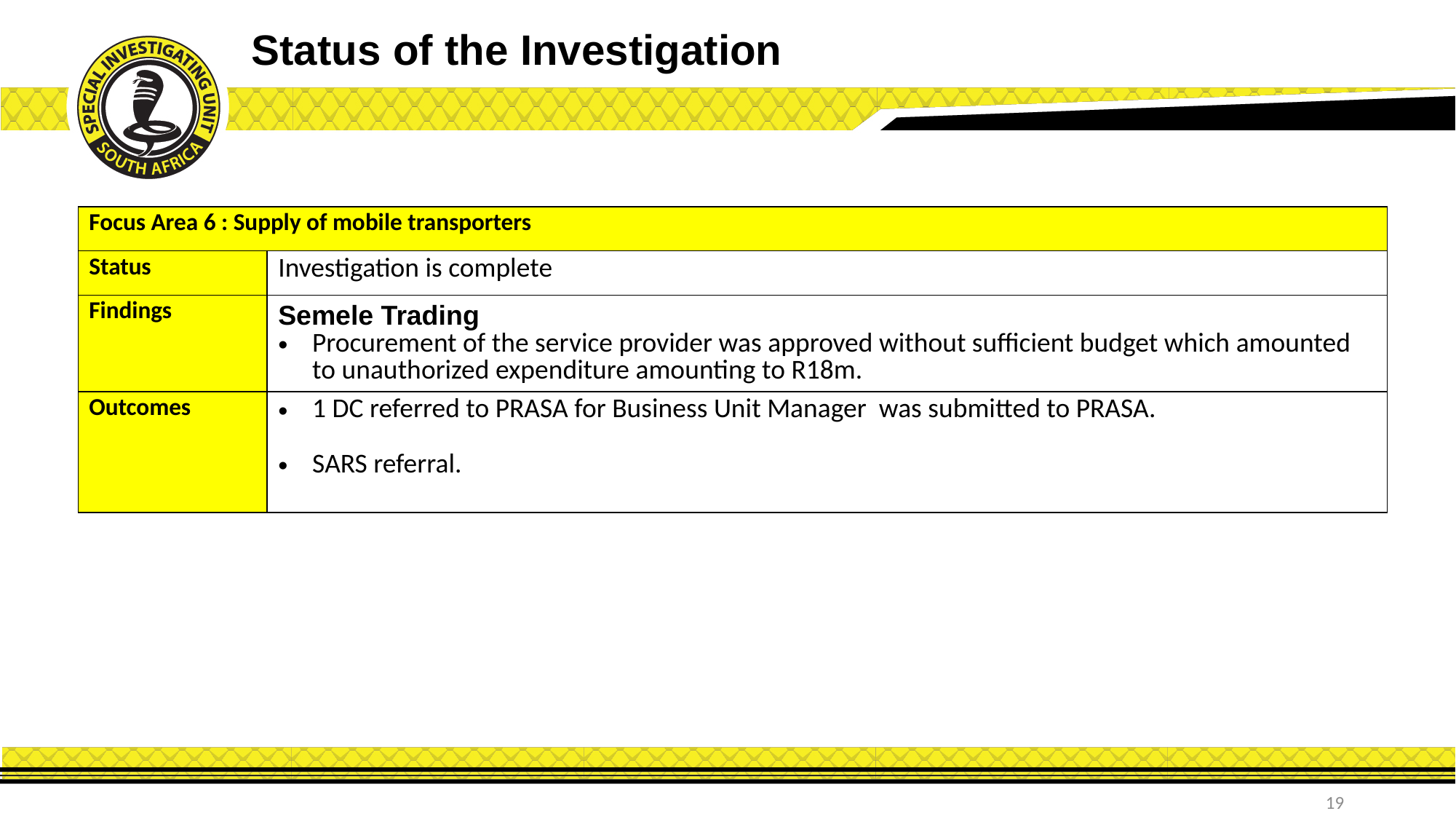

Status of the Investigation
| Focus Area 6 : Supply of mobile transporters |  |
| --- | --- |
| Status | Investigation is complete |
| Findings | Semele Trading Procurement of the service provider was approved without sufficient budget which amounted to unauthorized expenditure amounting to R18m. |
| Outcomes | 1 DC referred to PRASA for Business Unit Manager was submitted to PRASA. SARS referral. |
19